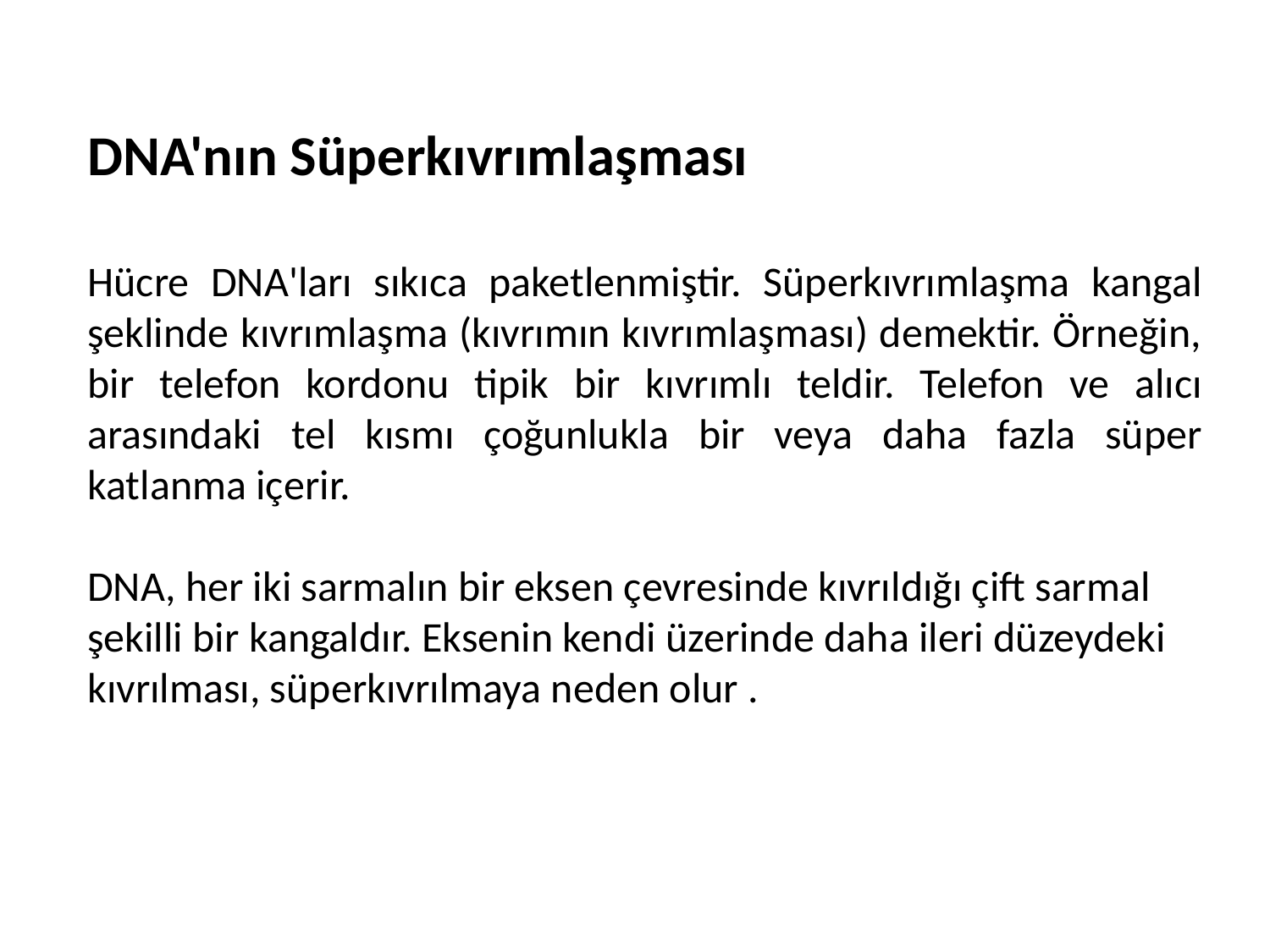

DNA'nın Süperkıvrımlaşması

Hücre DNA'ları sıkıca paketlenmiştir. Süperkıvrımlaşma kangal şeklinde kıvrımlaşma (kıvrımın kıvrımlaşması) demektir. Örneğin, bir telefon kordonu tipik bir kıvrımlı teldir. Telefon ve alıcı arasındaki tel kısmı çoğunlukla bir veya daha fazla süper katlanma içerir.

DNA, her iki sarmalın bir eksen çevresinde kıvrıldığı çift sarmal şekilli bir kangaldır. Eksenin kendi üzerinde daha ileri düzeydeki kıvrılması, süperkıvrılmaya neden olur .